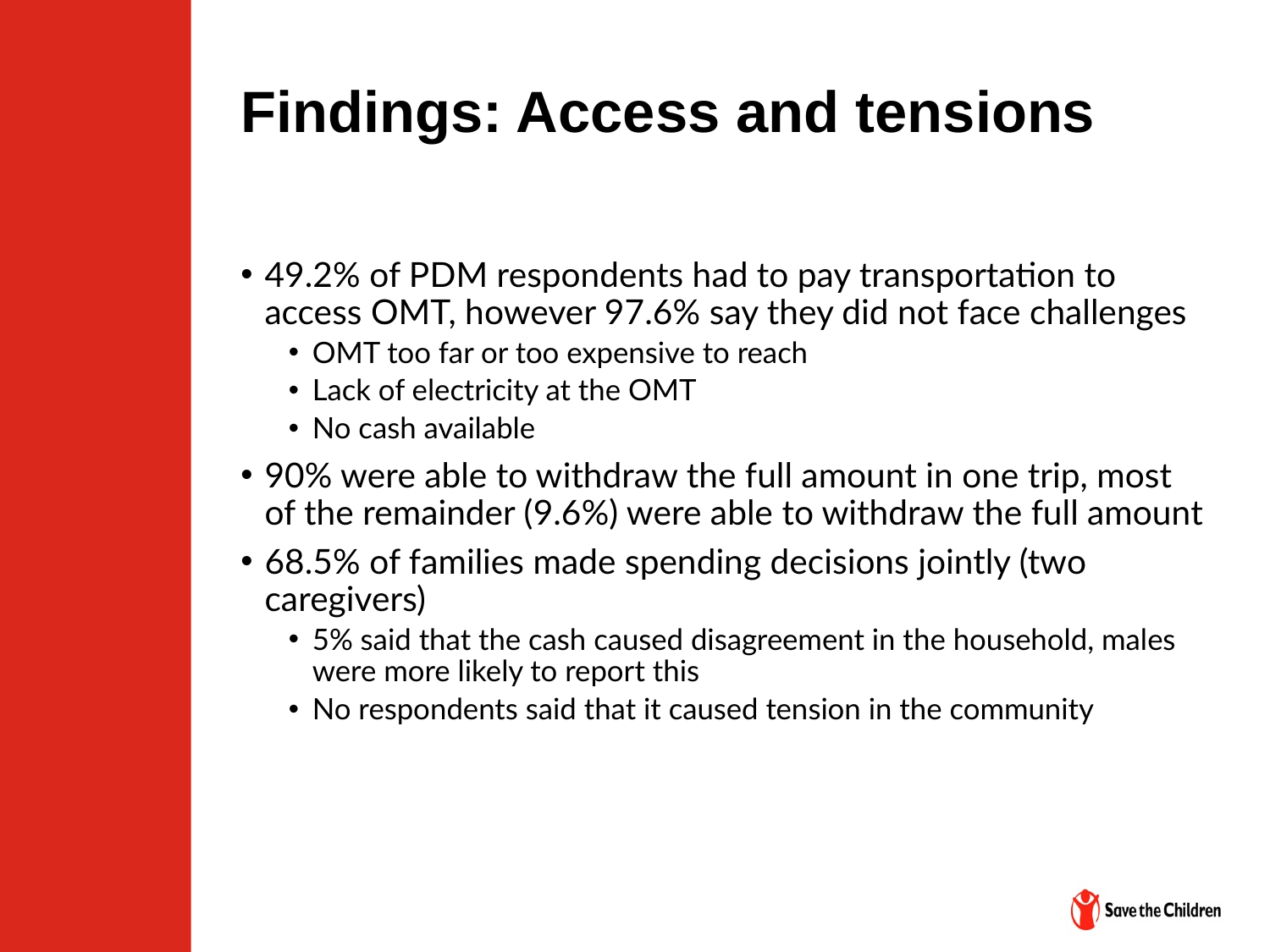

# Findings: Access and tensions
49.2% of PDM respondents had to pay transportation to access OMT, however 97.6% say they did not face challenges
OMT too far or too expensive to reach
Lack of electricity at the OMT
No cash available
90% were able to withdraw the full amount in one trip, most of the remainder (9.6%) were able to withdraw the full amount
68.5% of families made spending decisions jointly (two caregivers)
5% said that the cash caused disagreement in the household, males were more likely to report this
No respondents said that it caused tension in the community